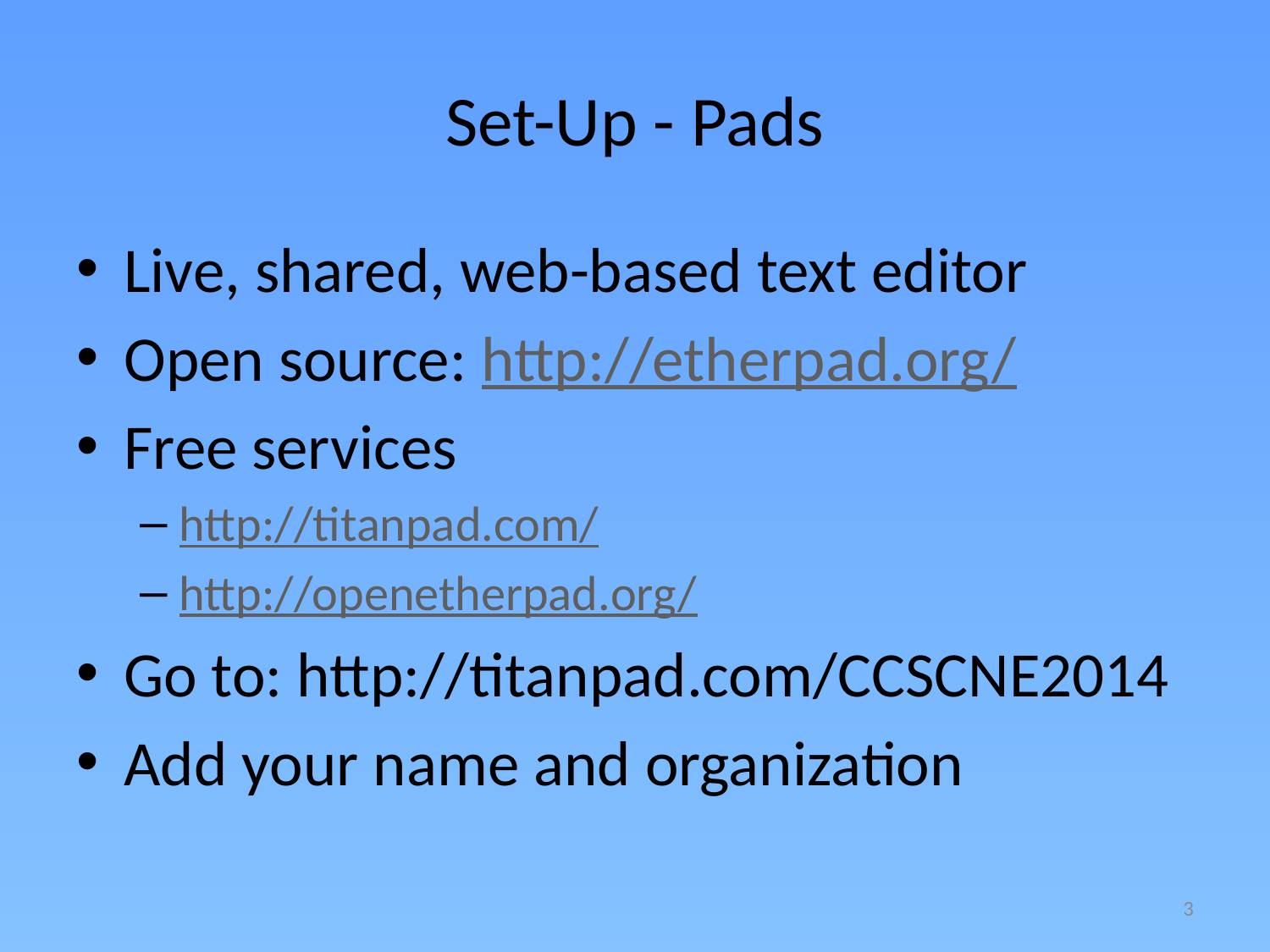

# Set-Up - Pads
Live, shared, web-based text editor
Open source: http://etherpad.org/
Free services
http://titanpad.com/
http://openetherpad.org/
Go to: http://titanpad.com/CCSCNE2014
Add your name and organization
3